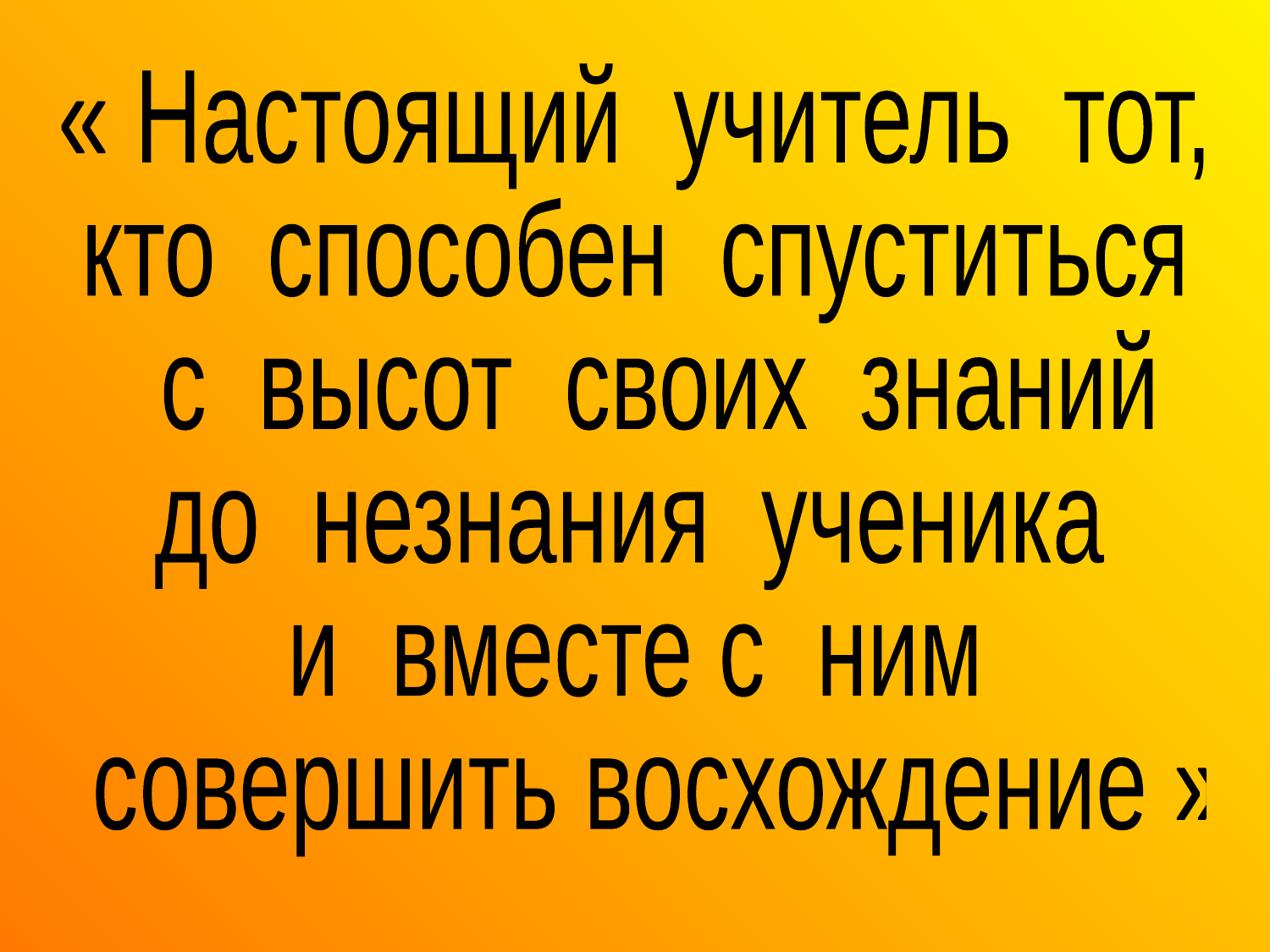

« Настоящий  учитель  тот,
кто  способен  спуститься
 с  высот  своих  знаний
до  незнания  ученика
и  вместе с  ним
 совершить восхождение »